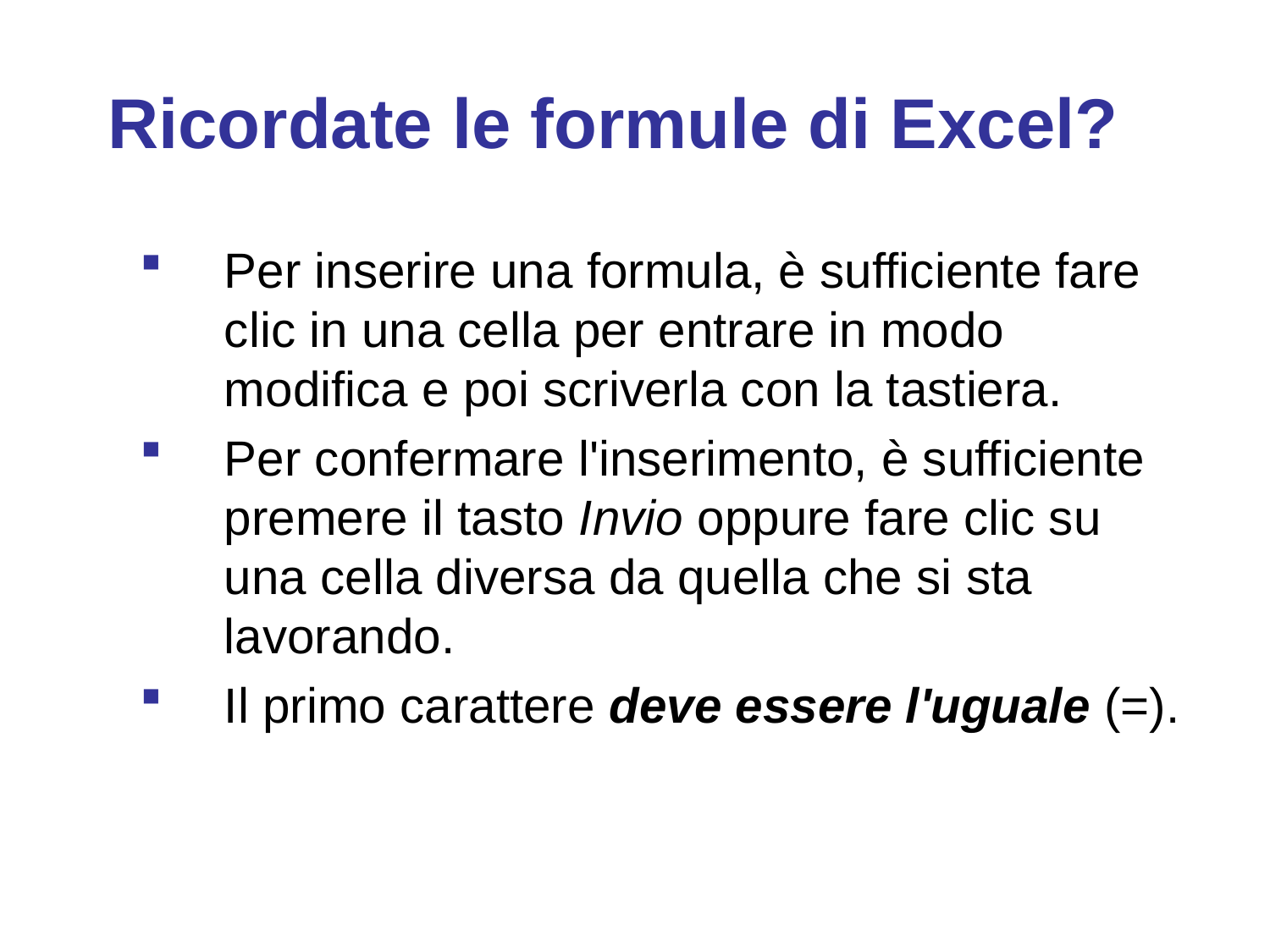

# Ricordate le formule di Excel?
Per inserire una formula, è sufficiente fare clic in una cella per entrare in modo modifica e poi scriverla con la tastiera.
Per confermare l'inserimento, è sufficiente premere il tasto Invio oppure fare clic su una cella diversa da quella che si sta lavorando.
Il primo carattere deve essere l'uguale (=).